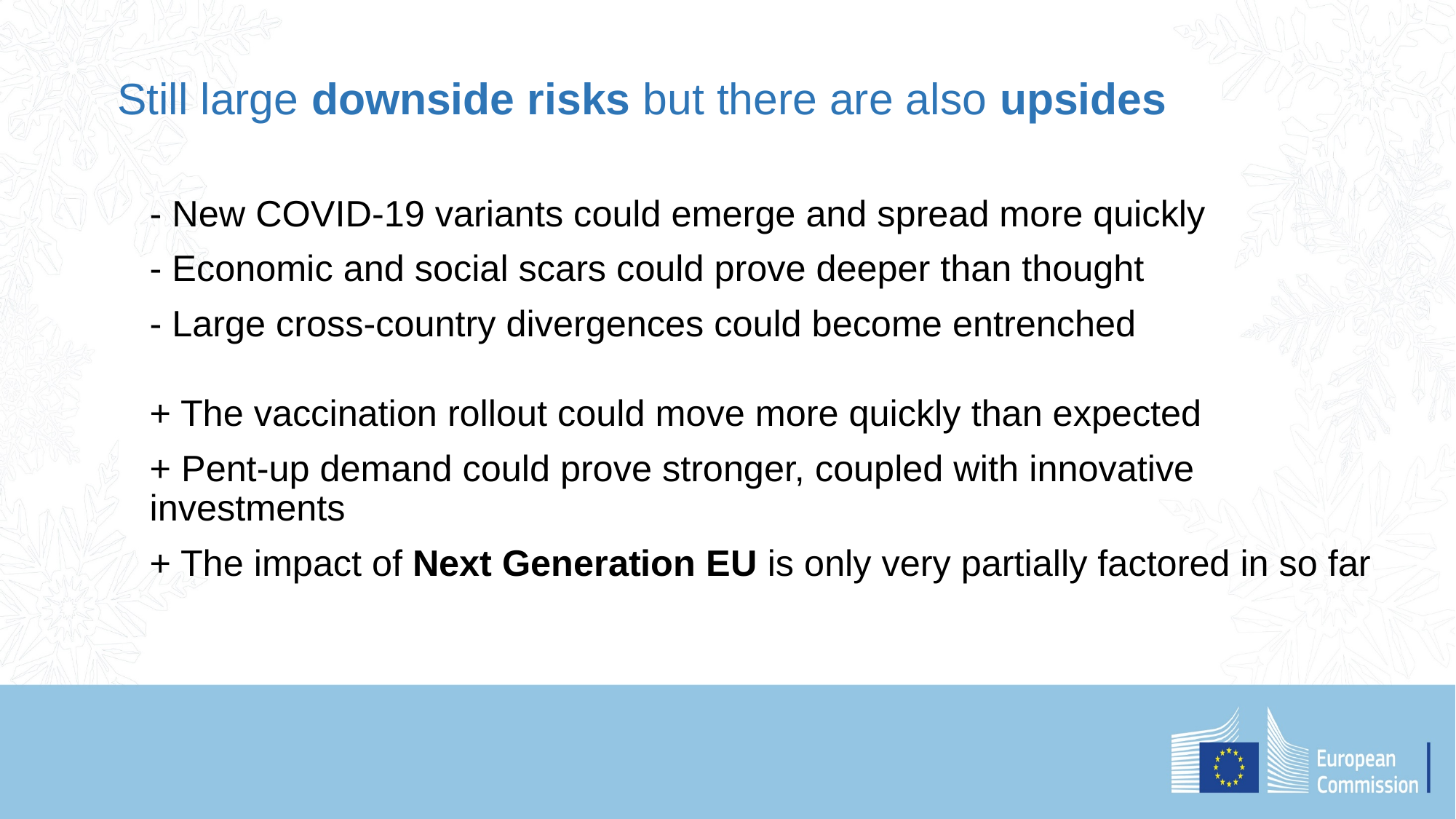

Still large downside risks but there are also upsides
- New COVID-19 variants could emerge and spread more quickly
- Economic and social scars could prove deeper than thought
- Large cross-country divergences could become entrenched

+ The vaccination rollout could move more quickly than expected
+ Pent-up demand could prove stronger, coupled with innovative investments
+ The impact of Next Generation EU is only very partially factored in so far